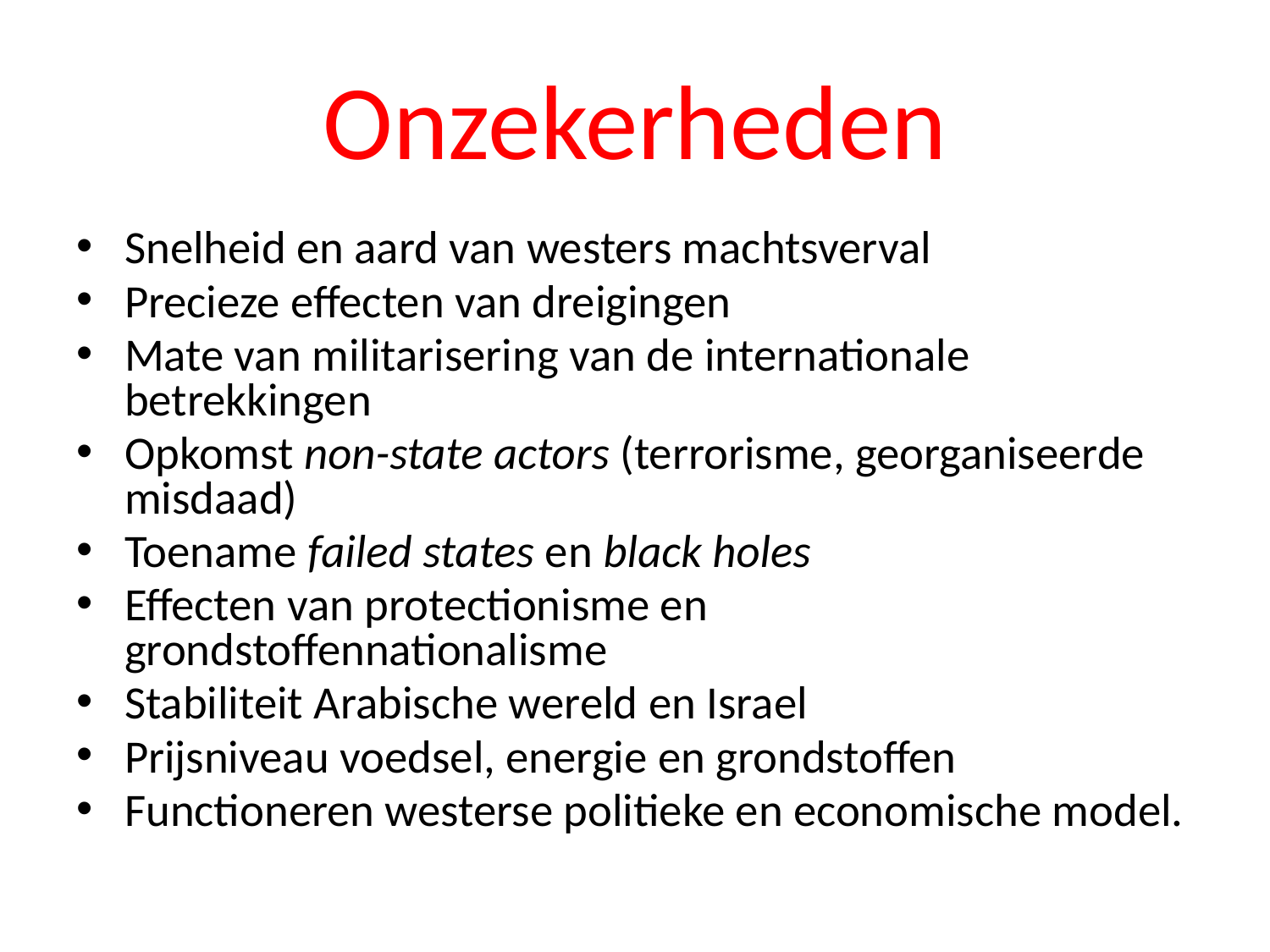

# Onzekerheden
Snelheid en aard van westers machtsverval
Precieze effecten van dreigingen
Mate van militarisering van de internationale betrekkingen
Opkomst non-state actors (terrorisme, georganiseerde misdaad)
Toename failed states en black holes
Effecten van protectionisme en grondstoffennationalisme
Stabiliteit Arabische wereld en Israel
Prijsniveau voedsel, energie en grondstoffen
Functioneren westerse politieke en economische model.